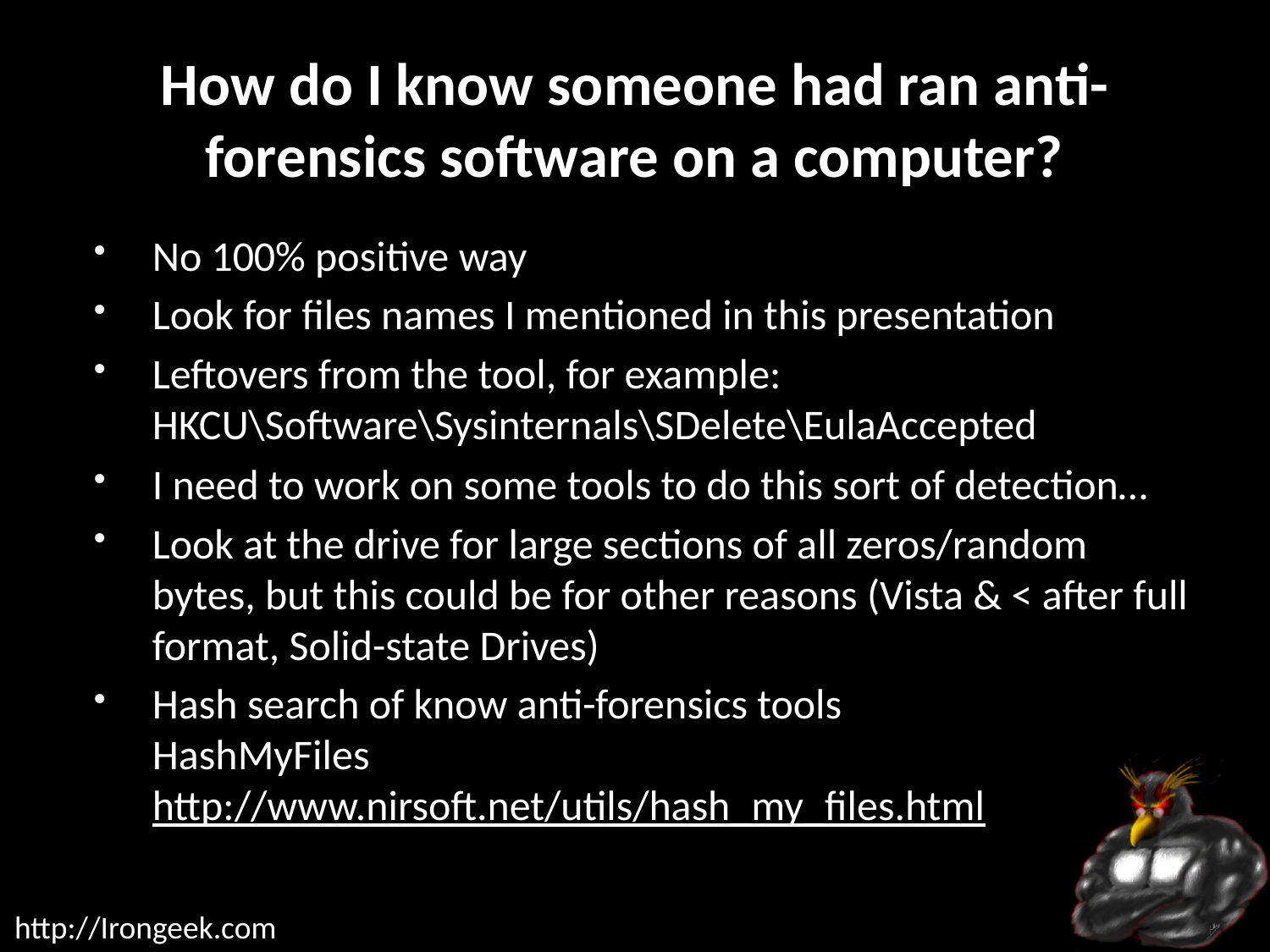

# How do I know someone had ran anti-forensics software on a computer?
No 100% positive way
Look for files names I mentioned in this presentation
Leftovers from the tool, for example:
HKCU\Software\Sysinternals\SDelete\EulaAccepted
I need to work on some tools to do this sort of detection…
Look at the drive for large sections of all zeros/random bytes, but this could be for other reasons (Vista & < after full format, Solid-state Drives)
Hash search of know anti-forensics tools
HashMyFiles
http://www.nirsoft.net/utils/hash_my_files.html